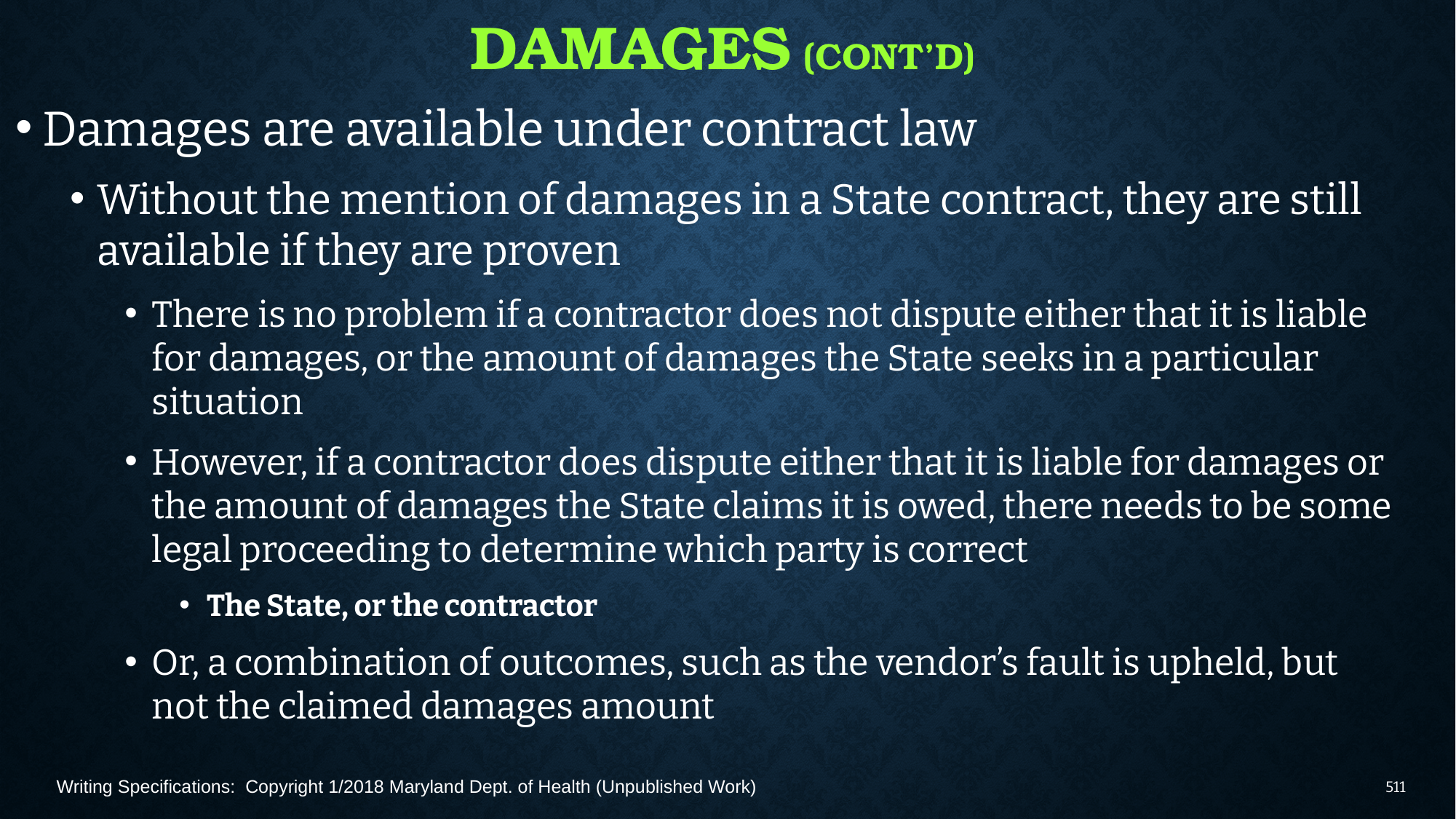

# Damages (Cont’d)
Damages are available under contract law
Without the mention of damages in a State contract, they are still available if they are proven
There is no problem if a contractor does not dispute either that it is liable for damages, or the amount of damages the State seeks in a particular situation
However, if a contractor does dispute either that it is liable for damages or the amount of damages the State claims it is owed, there needs to be some legal proceeding to determine which party is correct
The State, or the contractor
Or, a combination of outcomes, such as the vendor’s fault is upheld, but not the claimed damages amount
Writing Specifications:  Copyright 1/2018 Maryland Dept. of Health (Unpublished Work)
511